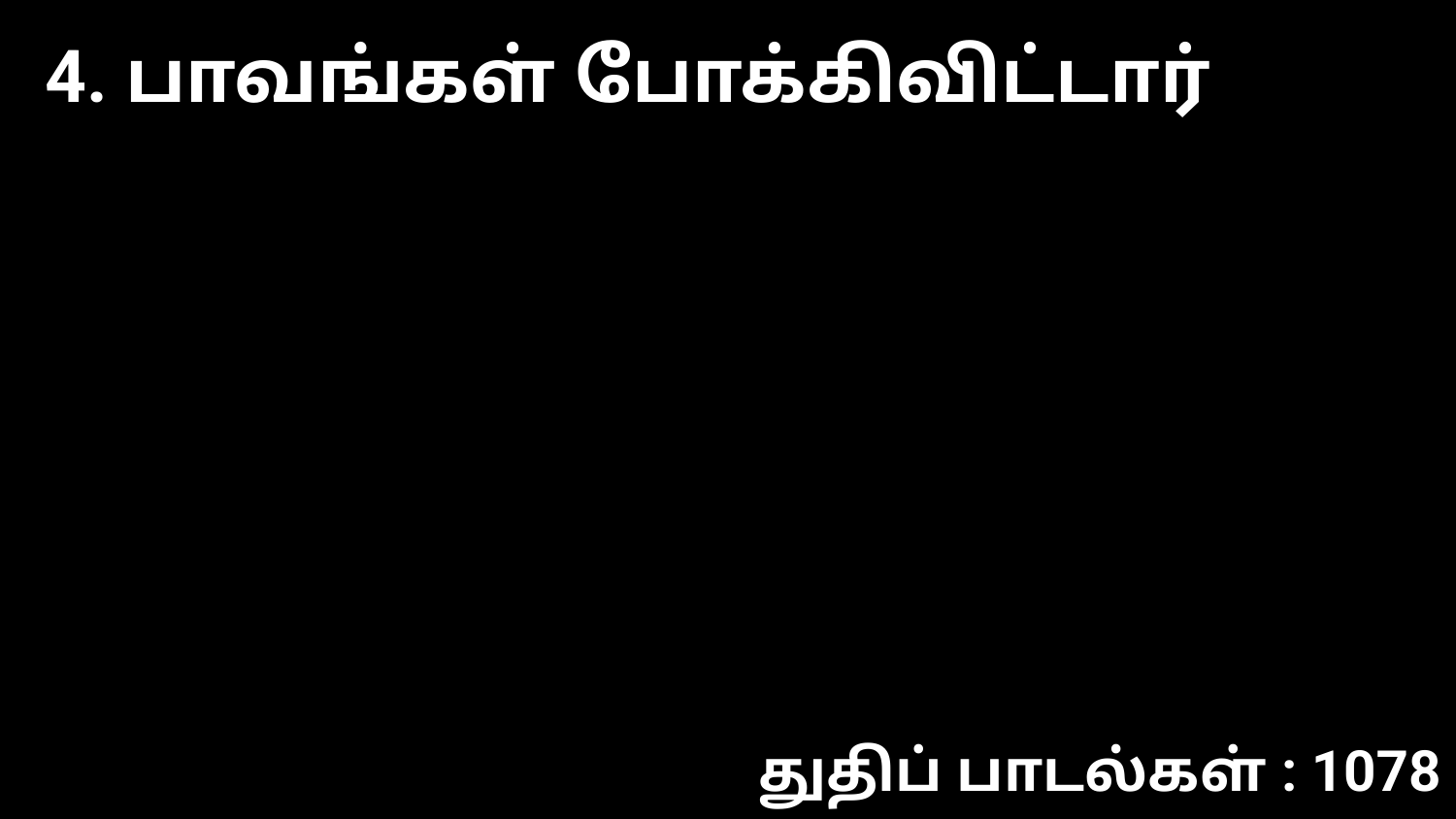

4. பாவங்கள் போக்கிவிட்டார்
துதிப் பாடல்கள் : 1078